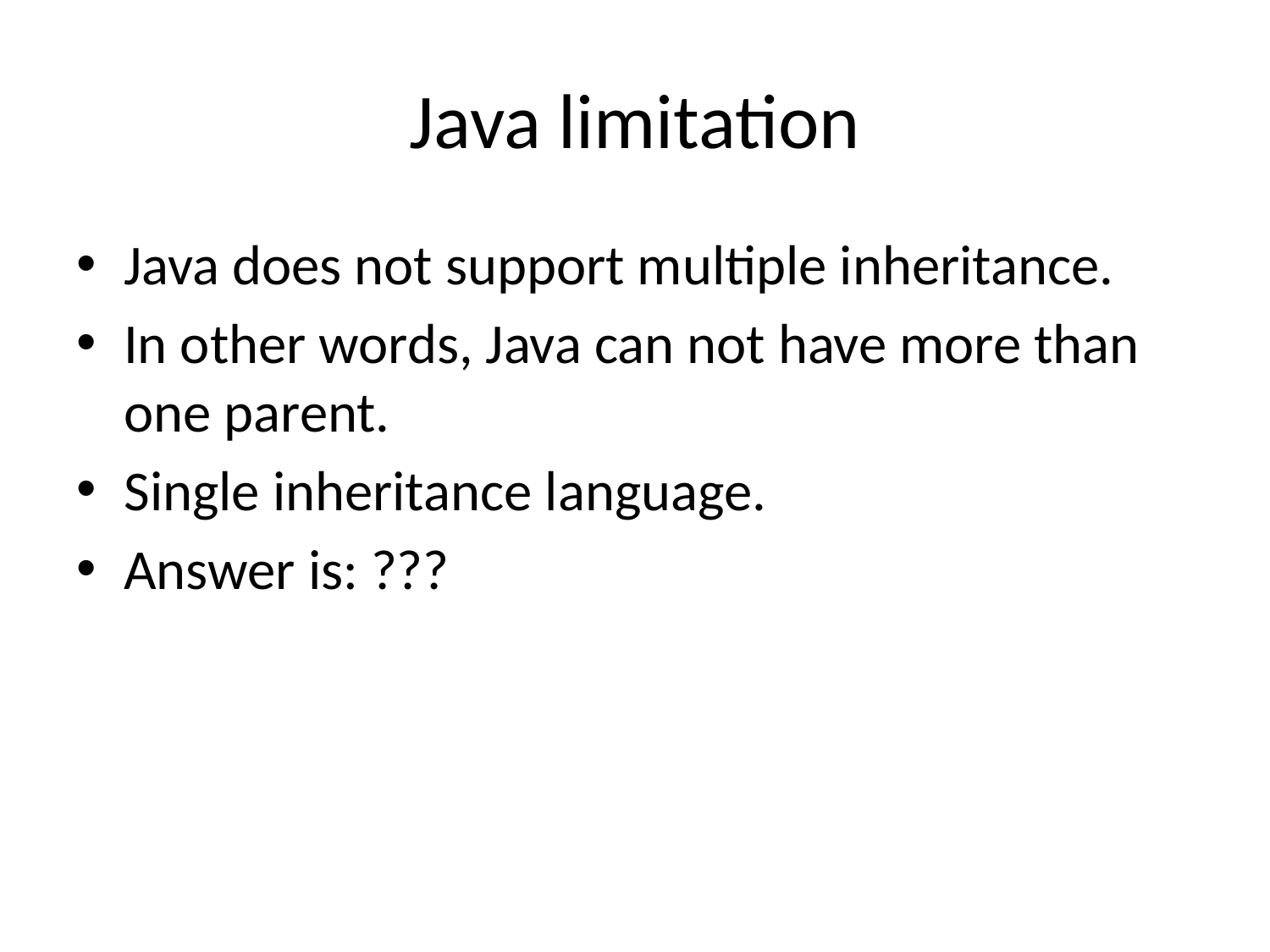

# Java limitation
Java does not support multiple inheritance.
In other words, Java can not have more than one parent.
Single inheritance language.
Answer is: ???